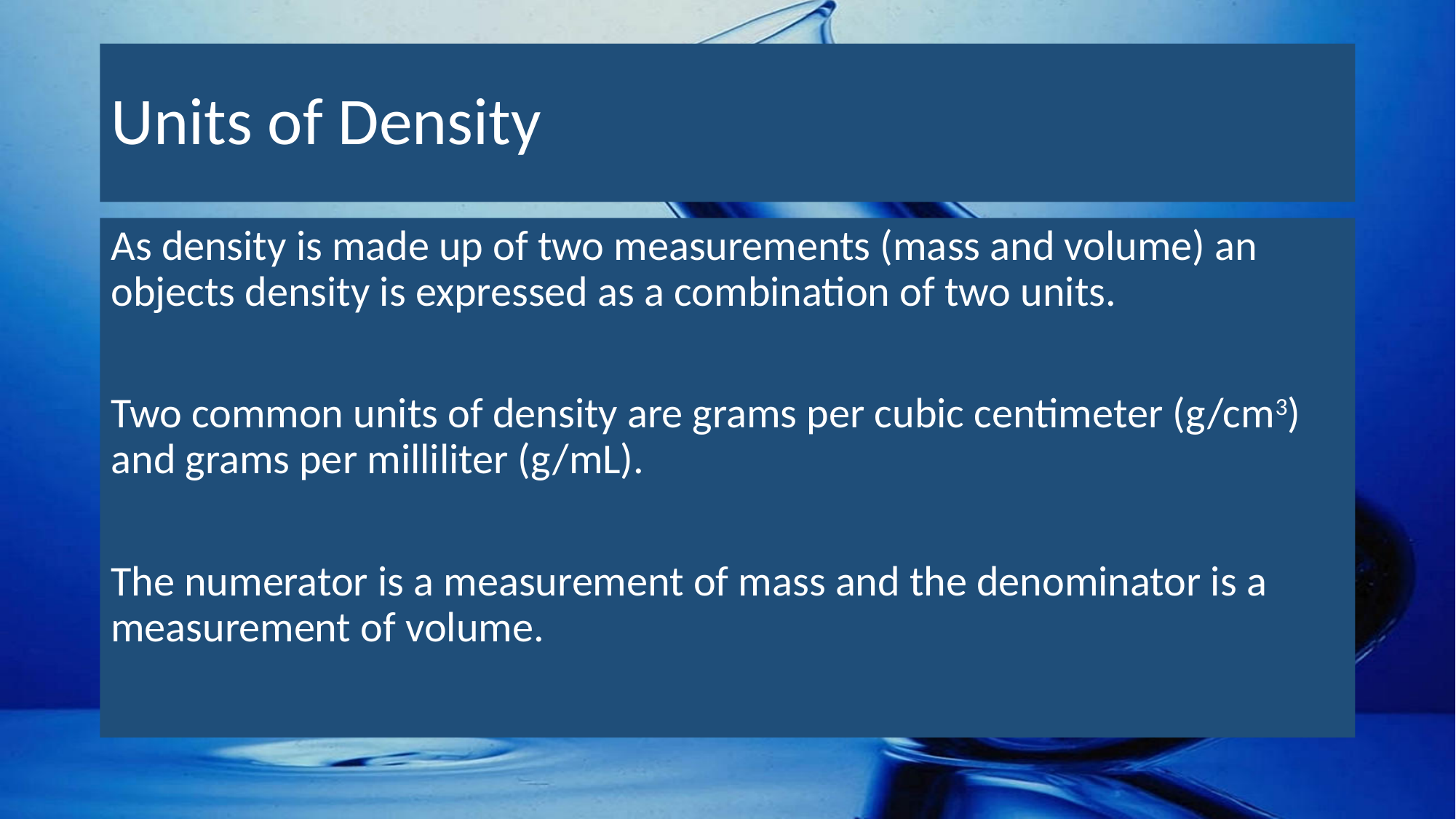

# Units of Density
As density is made up of two measurements (mass and volume) an objects density is expressed as a combination of two units.

Two common units of density are grams per cubic centimeter (g/cm3) and grams per milliliter (g/mL).

The numerator is a measurement of mass and the denominator is a measurement of volume.